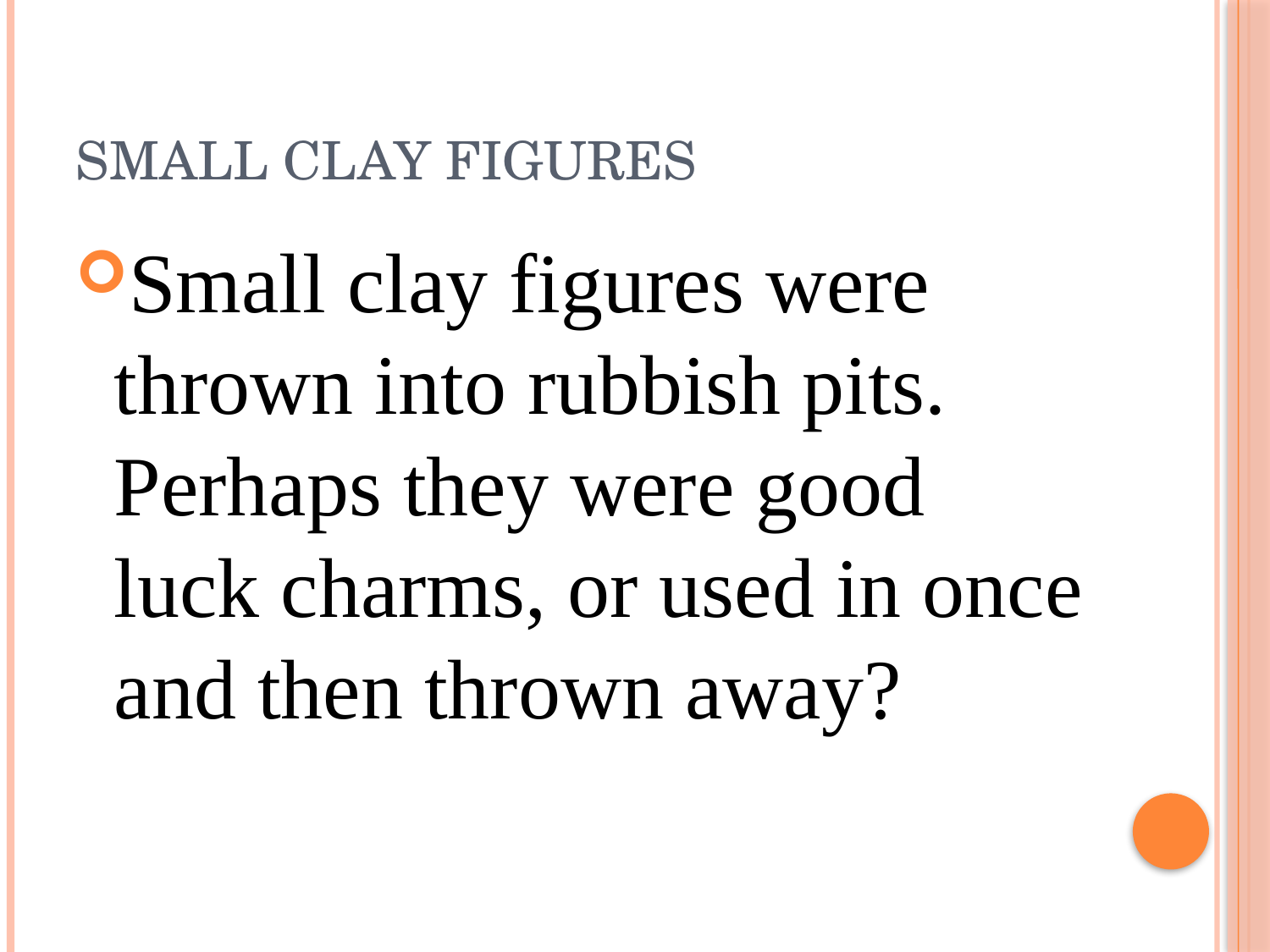

# Small clay Figures
Small clay figures were thrown into rubbish pits. Perhaps they were good luck charms, or used in once and then thrown away?